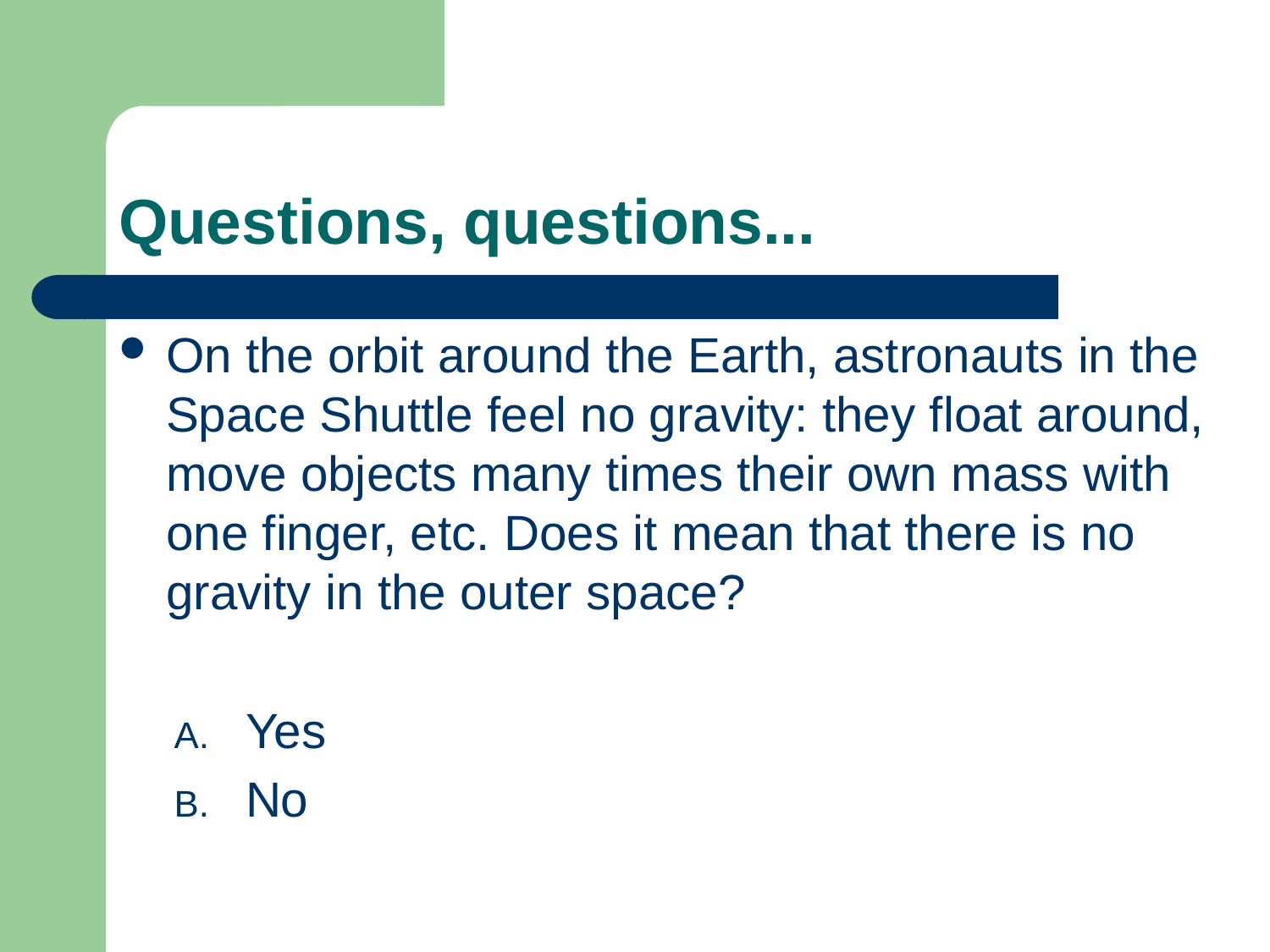

# Questions, questions...
On the orbit around the Earth, astronauts in the Space Shuttle feel no gravity: they float around, move objects many times their own mass with one finger, etc. Does it mean that there is no gravity in the outer space?

Yes
No